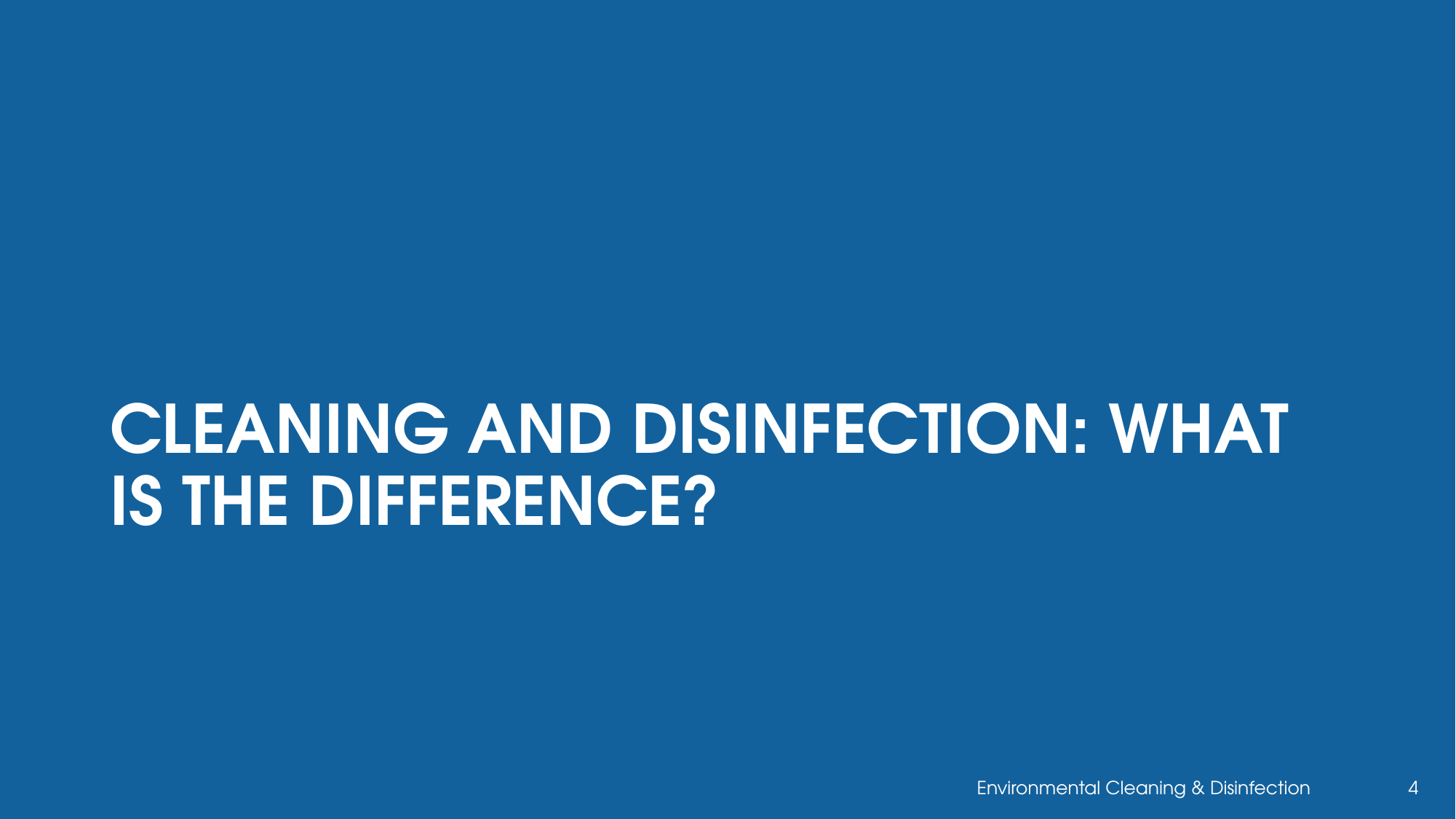

# Cleaning and Disinfection: What is the Difference?
Environmental Cleaning & Disinfection
4